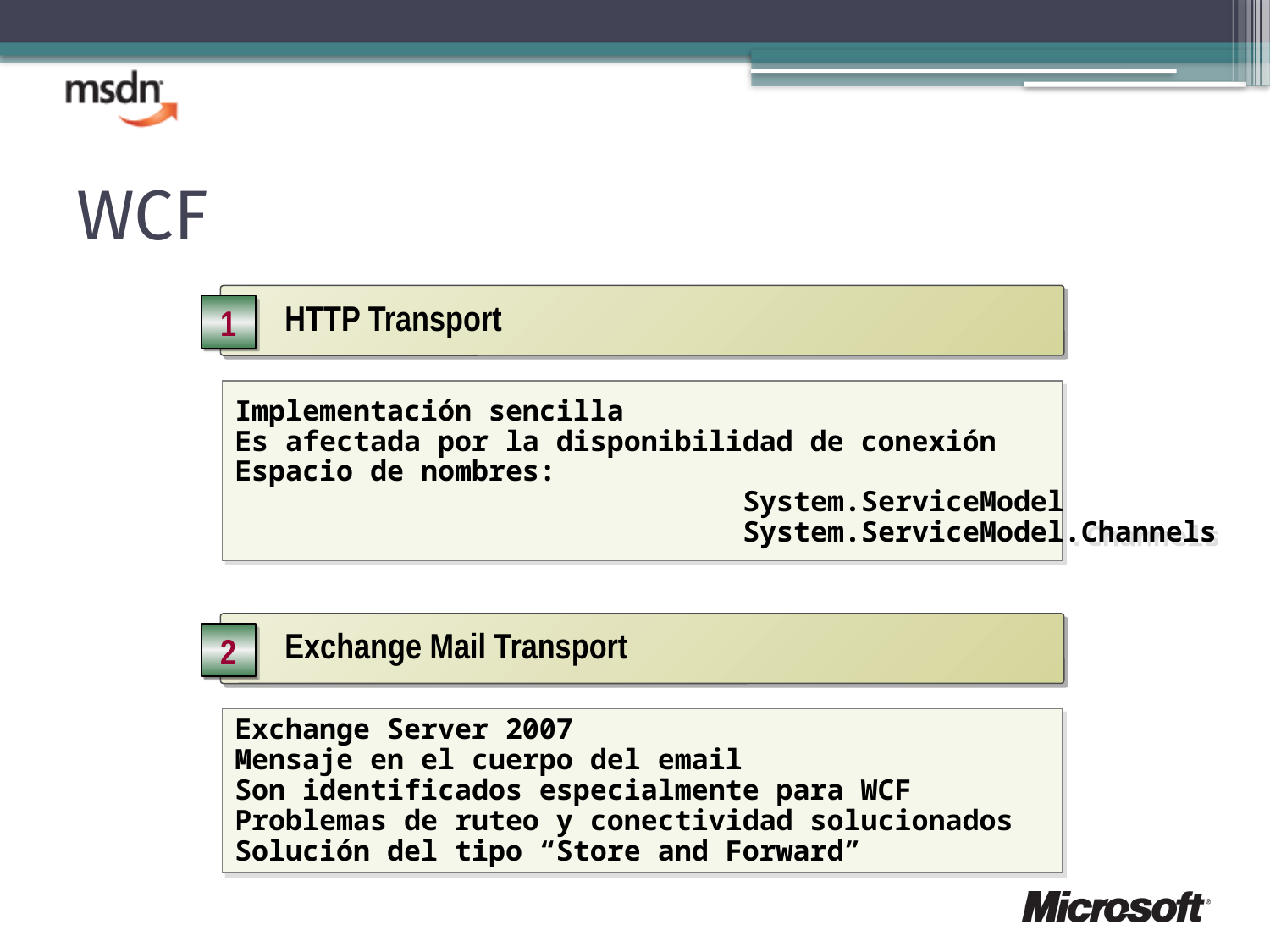

# WCF
HTTP Transport
1

Implementación sencilla
Es afectada por la disponibilidad de conexión
Espacio de nombres:
					System.ServiceModel
					System.ServiceModel.Channels

Exchange Mail Transport
2
Exchange Server 2007
Mensaje en el cuerpo del email
Son identificados especialmente para WCF
Problemas de ruteo y conectividad solucionados
Solución del tipo “Store and Forward”